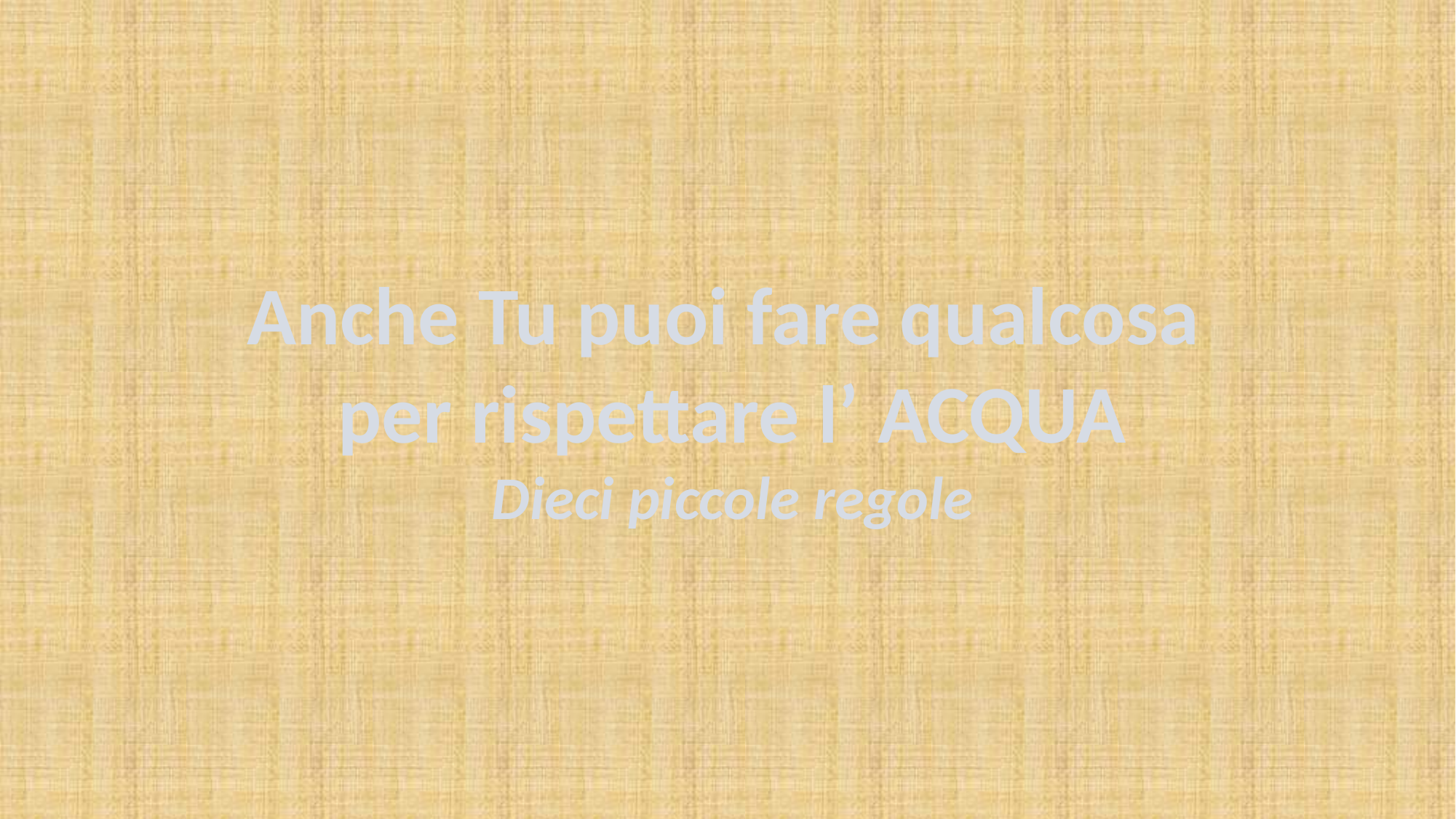

Anche Tu puoi fare qualcosa
per rispettare l’ ACQUA
Dieci piccole regole